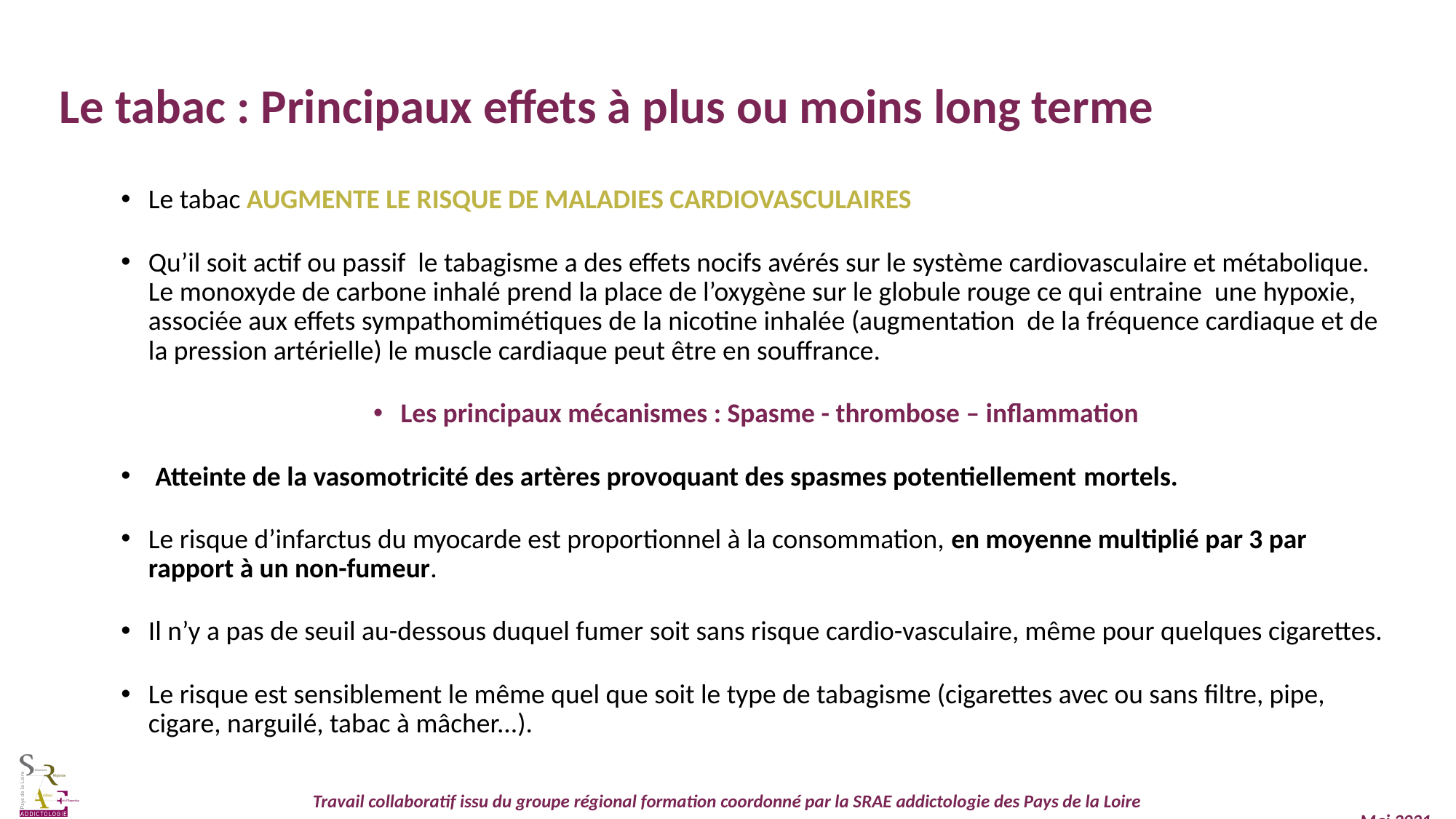

Le tabac : Principaux effets à plus ou moins long terme
Le tabac AUGMENTE LE RISQUE DE MALADIES CARDIOVASCULAIRES
Qu’il soit actif ou passif  le tabagisme a des effets nocifs avérés sur le système cardiovasculaire et métabolique.
Le monoxyde de carbone inhalé prend la place de l’oxygène sur le globule rouge ce qui entraine  une hypoxie, associée aux effets sympathomimétiques de la nicotine inhalée (augmentation  de la fréquence cardiaque et de la pression artérielle) le muscle cardiaque peut être en souffrance.
Les principaux mécanismes : Spasme - thrombose – inflammation
Atteinte de la vasomotricité des artères provoquant des spasmes potentiellement mortels.
Le risque d’infarctus du myocarde est proportionnel à la consommation, en moyenne multiplié par 3 par rapport à un non-fumeur.
Il n’y a pas de seuil au-dessous duquel fumer soit sans risque cardio-vasculaire, même pour quelques cigarettes.
Le risque est sensiblement le même quel que soit le type de tabagisme (cigarettes avec ou sans filtre, pipe, cigare, narguilé, tabac à mâcher...).